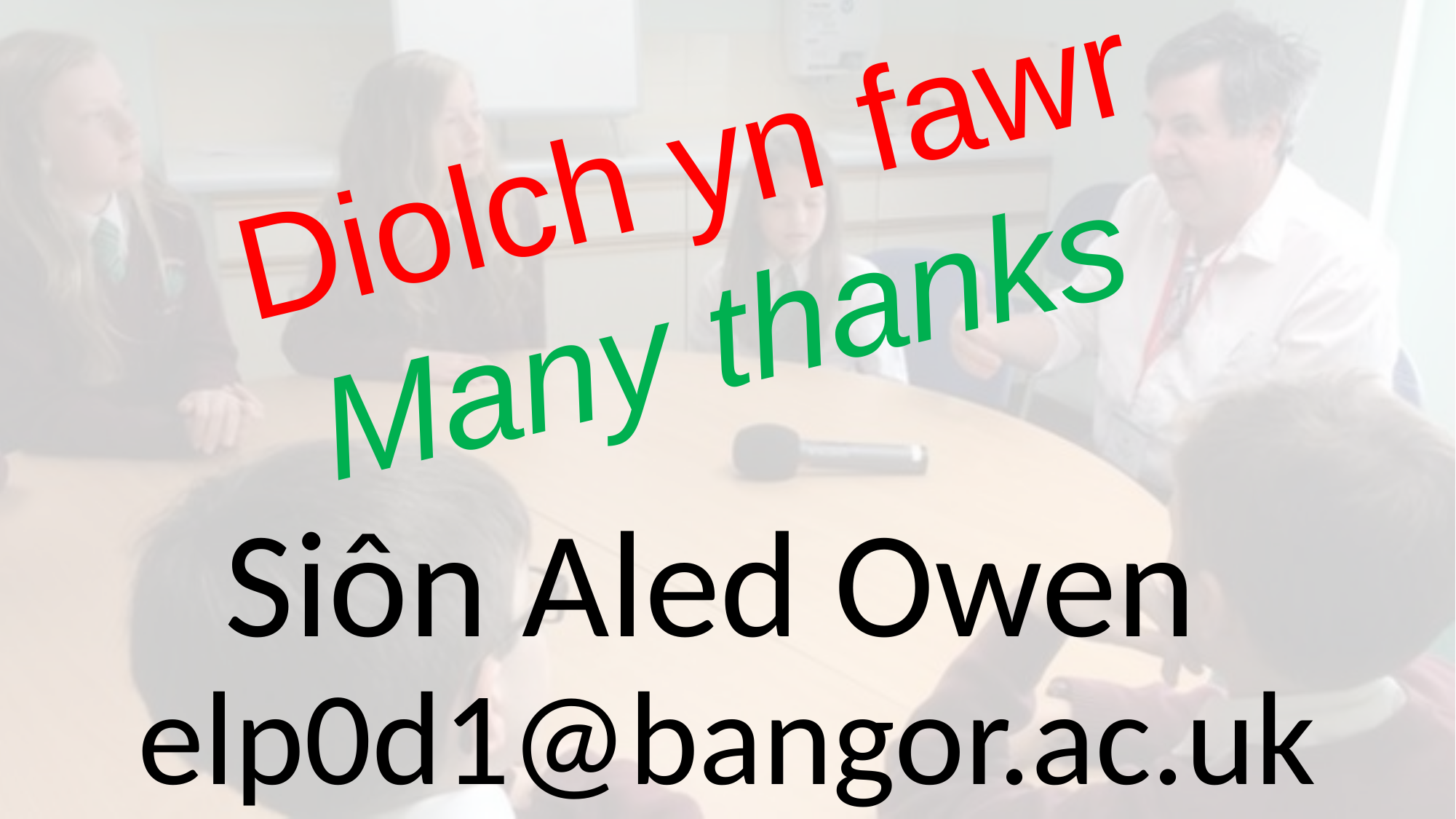

Diolch yn fawr
Many thanks
# Siôn Aled Owen elp0d1@bangor.ac.uk